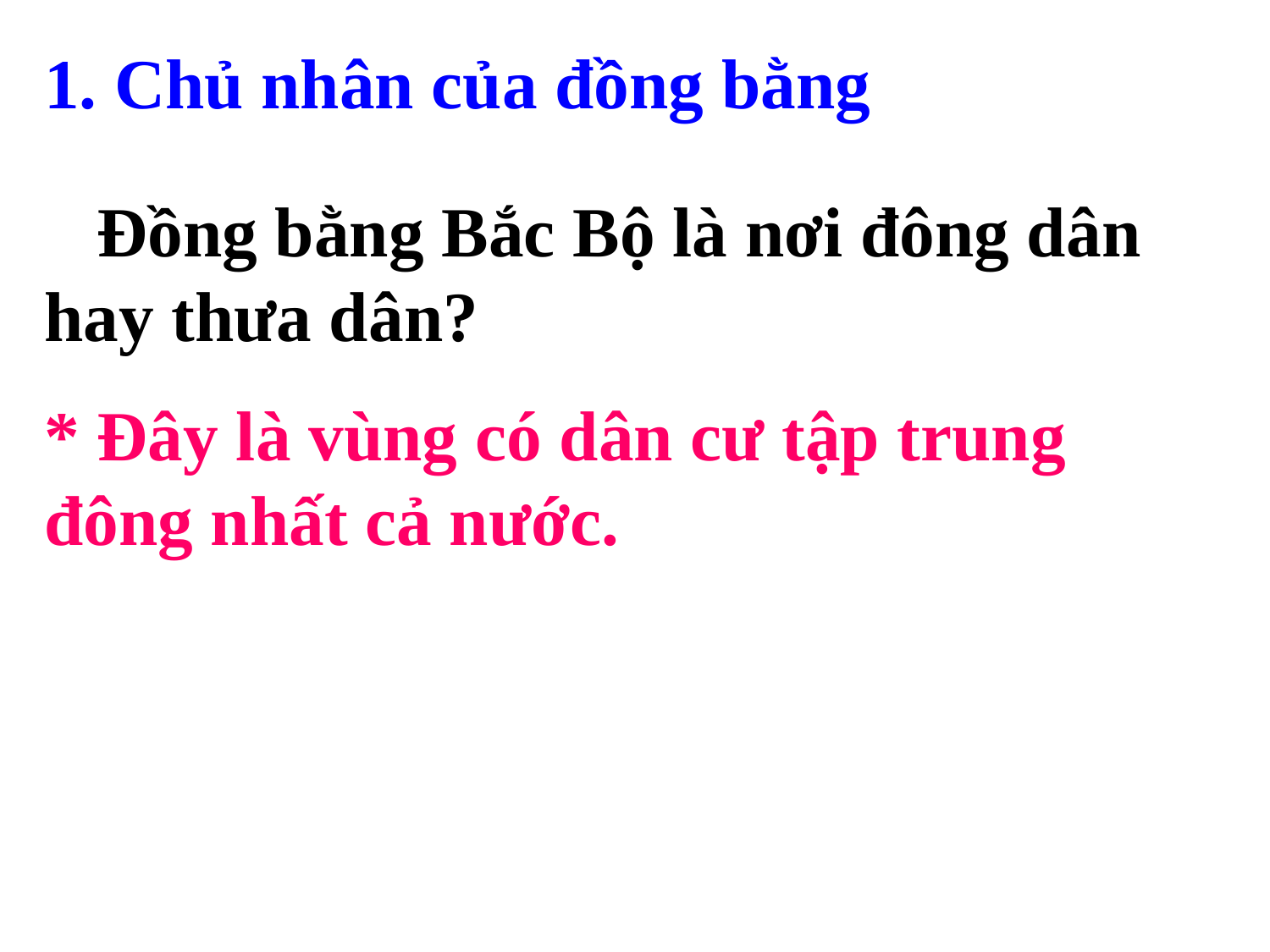

1. Chủ nhân của đồng bằng
   Đồng bằng Bắc Bộ là nơi đông dân hay thưa dân?
* Đây là vùng có dân cư tập trung đông nhất cả nước.